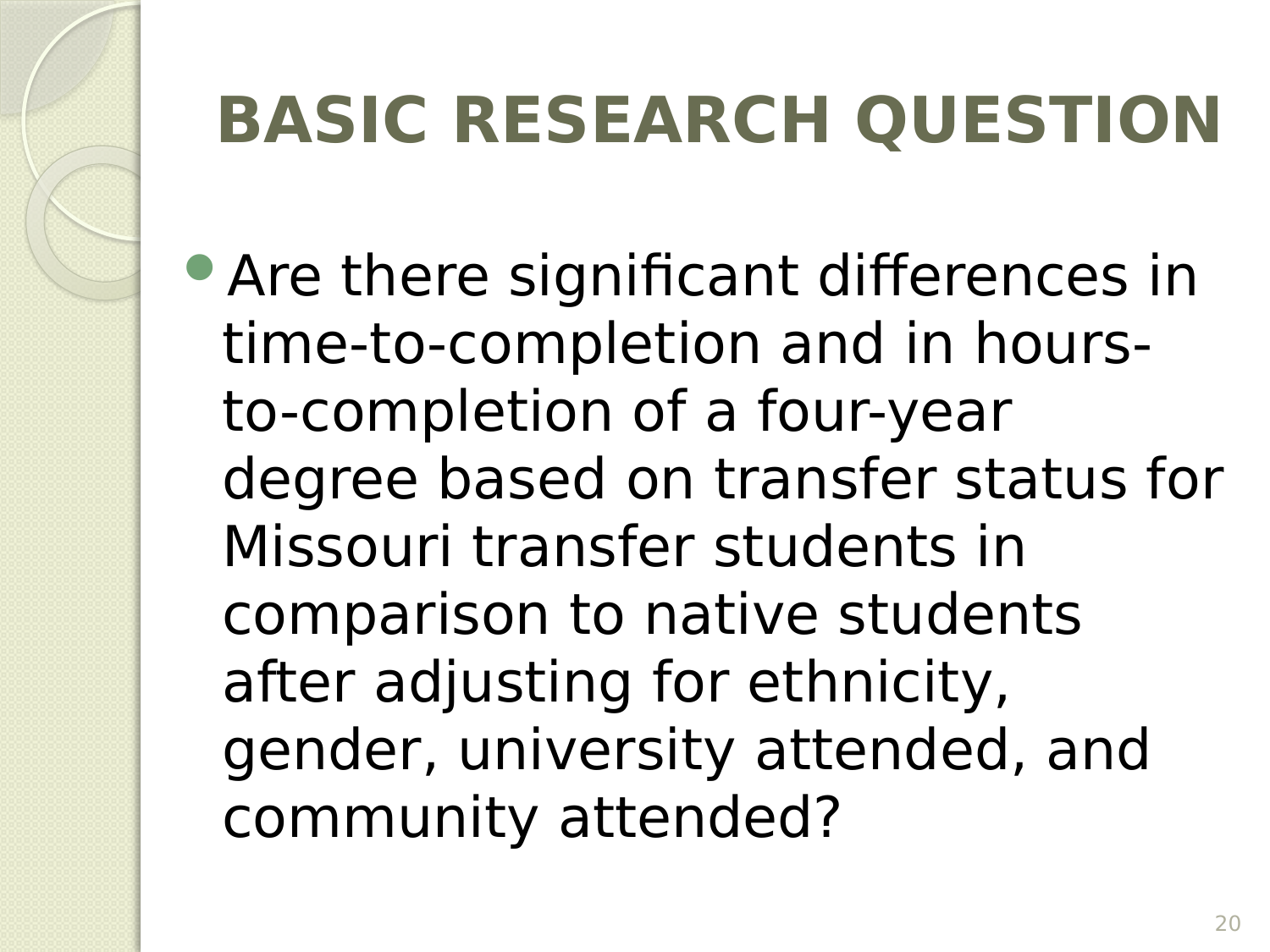

# BASIC RESEARCH QUESTION
Are there significant differences in time-to-completion and in hours-to-completion of a four-year degree based on transfer status for Missouri transfer students in comparison to native students after adjusting for ethnicity, gender, university attended, and community attended?
20